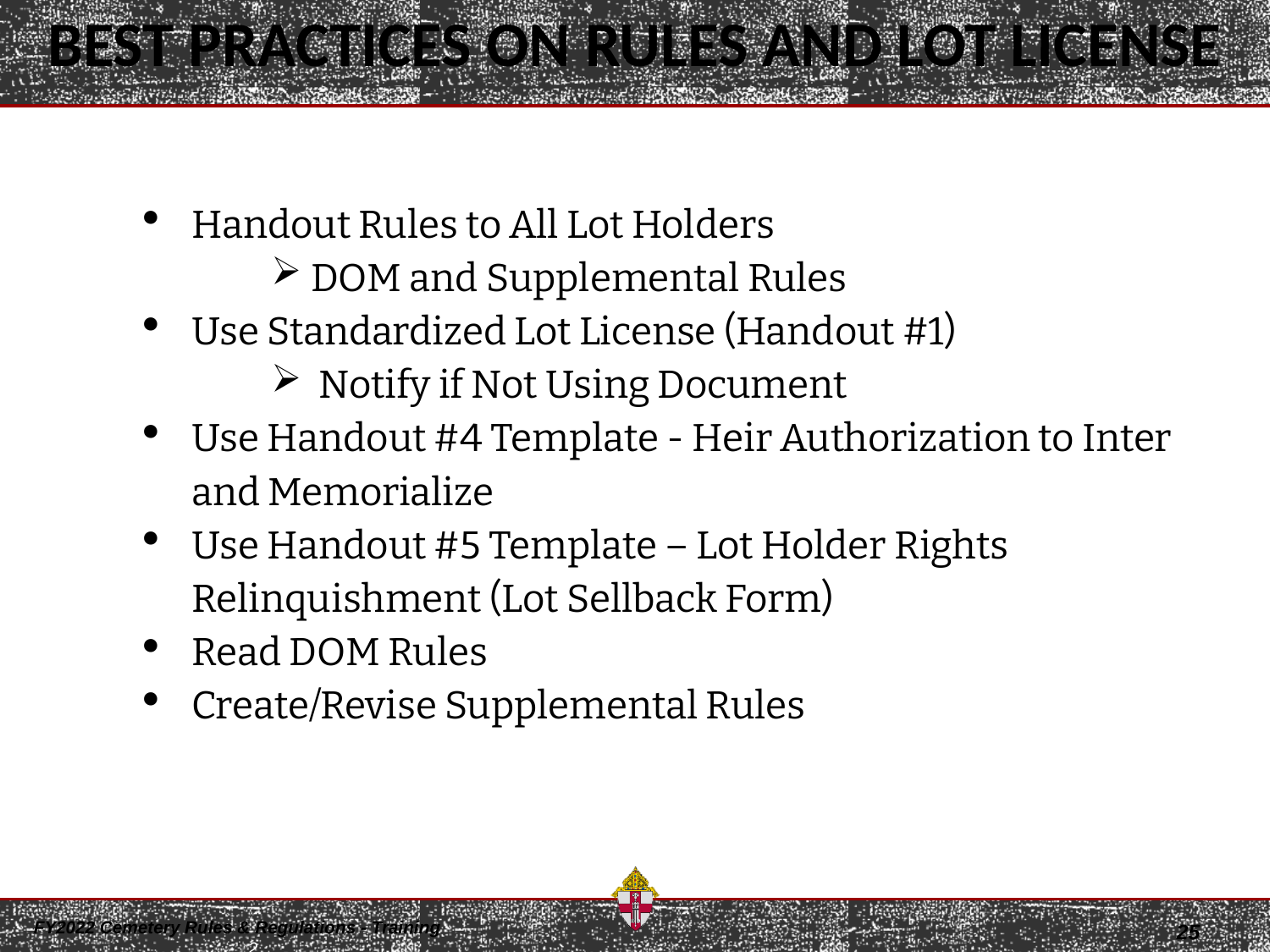

BEST PRACTICES ON RULES AND LOT LICENSE
Handout Rules to All Lot Holders
DOM and Supplemental Rules
Use Standardized Lot License (Handout #1)
Notify if Not Using Document
Use Handout #4 Template - Heir Authorization to Inter and Memorialize
Use Handout #5 Template – Lot Holder Rights Relinquishment (Lot Sellback Form)
Read DOM Rules
Create/Revise Supplemental Rules

25